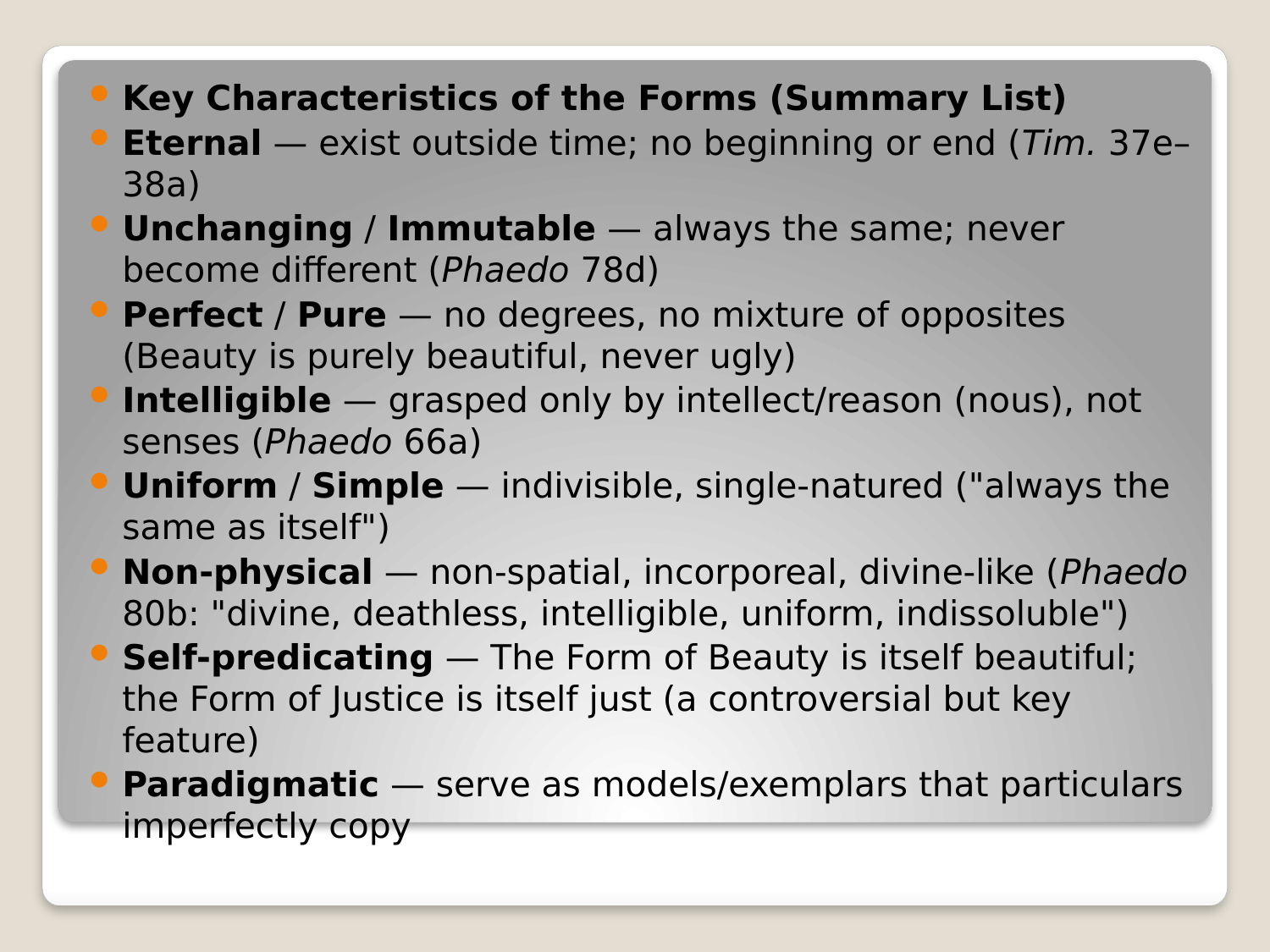

#
Key Characteristics of the Forms (Summary List)
Eternal — exist outside time; no beginning or end (Tim. 37e–38a)
Unchanging / Immutable — always the same; never become different (Phaedo 78d)
Perfect / Pure — no degrees, no mixture of opposites (Beauty is purely beautiful, never ugly)
Intelligible — grasped only by intellect/reason (nous), not senses (Phaedo 66a)
Uniform / Simple — indivisible, single-natured ("always the same as itself")
Non-physical — non-spatial, incorporeal, divine-like (Phaedo 80b: "divine, deathless, intelligible, uniform, indissoluble")
Self-predicating — The Form of Beauty is itself beautiful; the Form of Justice is itself just (a controversial but key feature)
Paradigmatic — serve as models/exemplars that particulars imperfectly copy